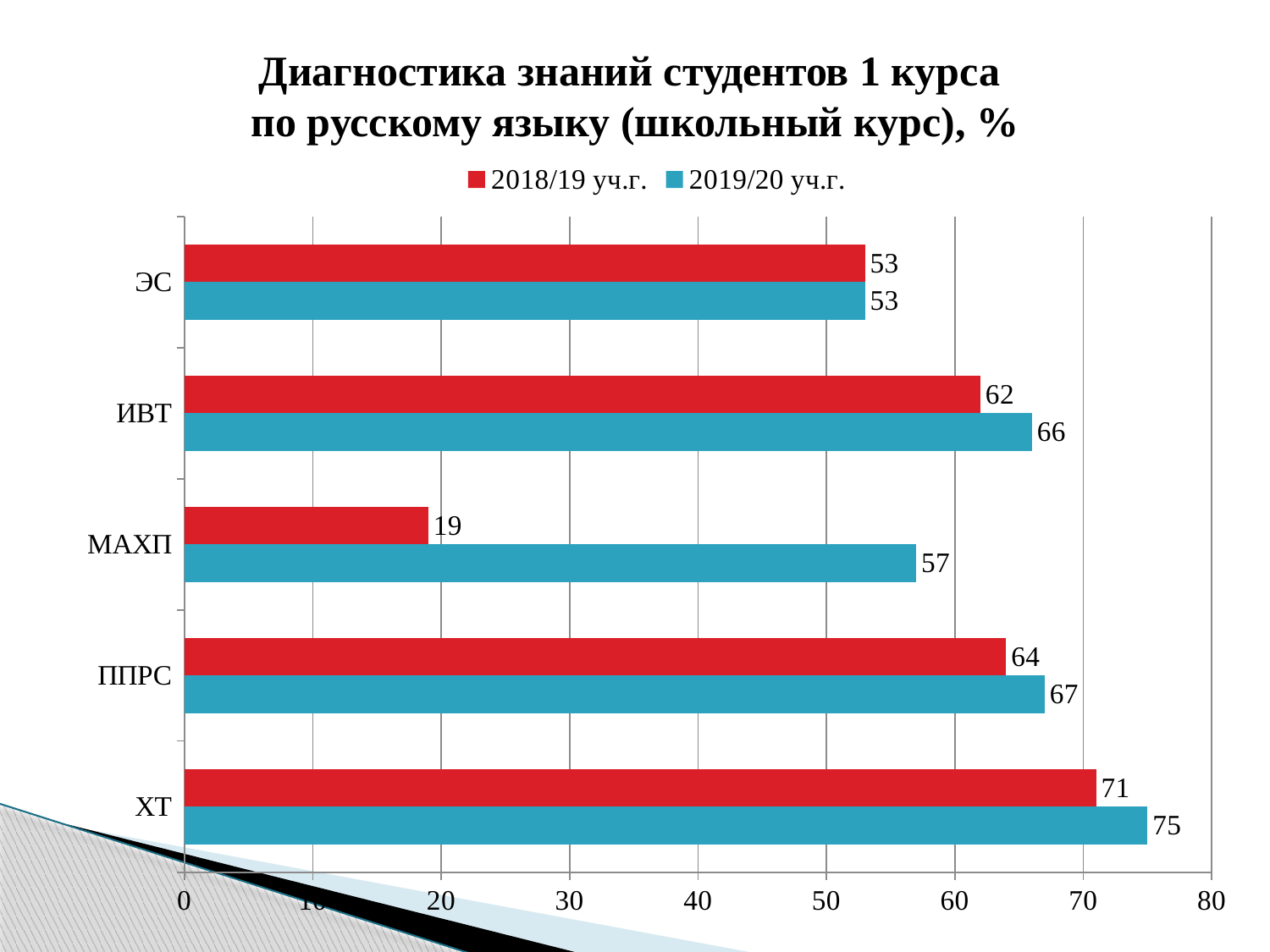

# Диагностика знаний студентов 1 курса по русскому языку (школьный курс), %

### Chart

| Category | 2019/20 уч.г. | 2018/19 уч.г. |
|---|---|---|
| ХТ | 75.0 | 71.0 |
| ППРС | 67.0 | 64.0 |
| МАХП | 57.0 | 19.0 |
| ИВТ | 66.0 | 62.0 |
| ЭС | 53.0 | 53.0 |